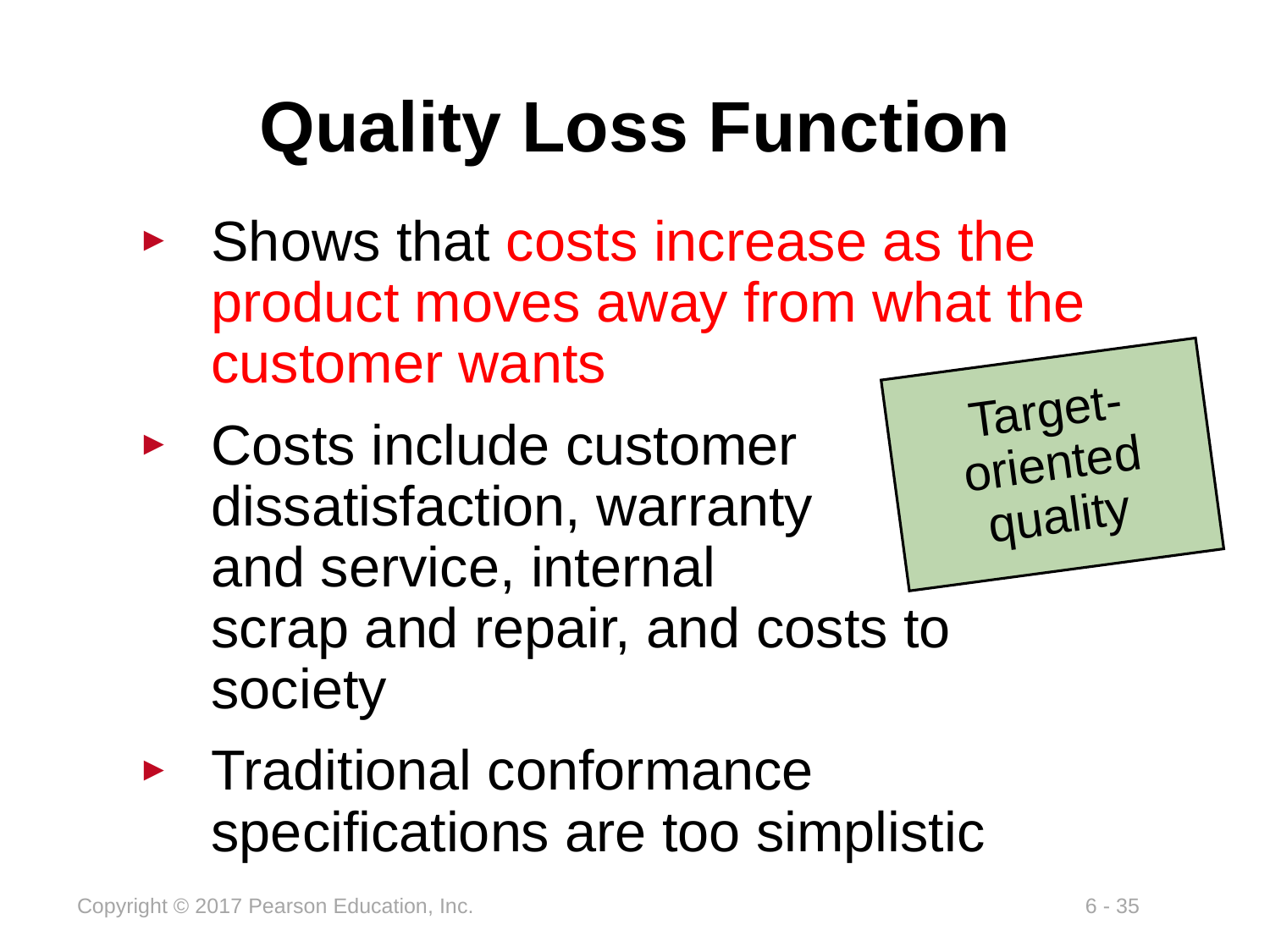

# Quality Loss Function
Shows that costs increase as the product moves away from what the customer wants
Costs include customer dissatisfaction, warranty
and service, internal
scrap and repair, and costs to society
Traditional conformance specifications are too simplistic
Target-oriented quality